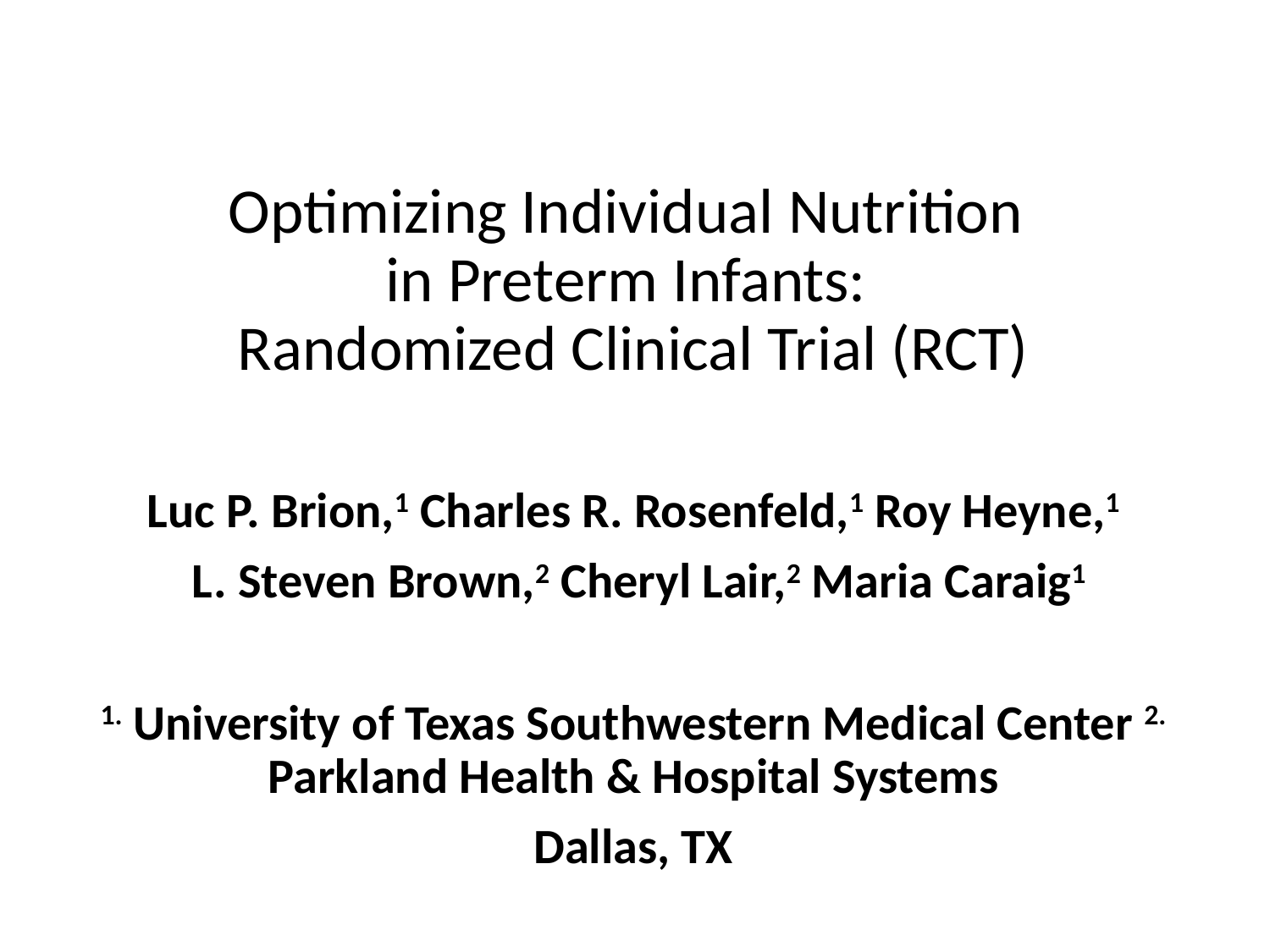

# Optimizing Individual Nutrition in Preterm Infants: Randomized Clinical Trial (RCT)
Luc P. Brion,1 Charles R. Rosenfeld,1 Roy Heyne,1
 L. Steven Brown,2 Cheryl Lair,2 Maria Caraig1

1. University of Texas Southwestern Medical Center 2. Parkland Health & Hospital Systems
Dallas, TX